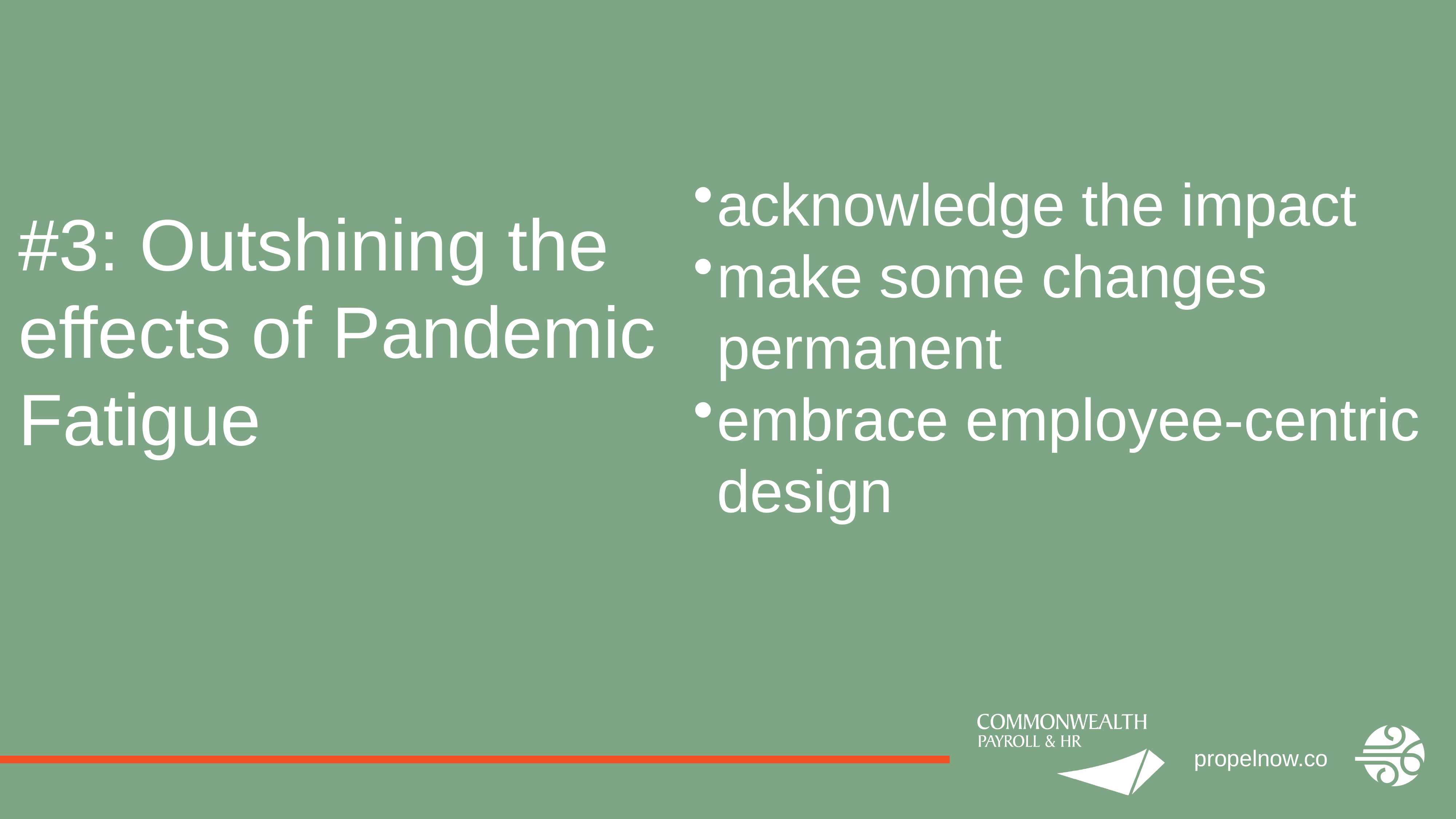

acknowledge the impact
make some changes permanent
embrace employee-centric design
#3: Outshining the effects of Pandemic
Fatigue